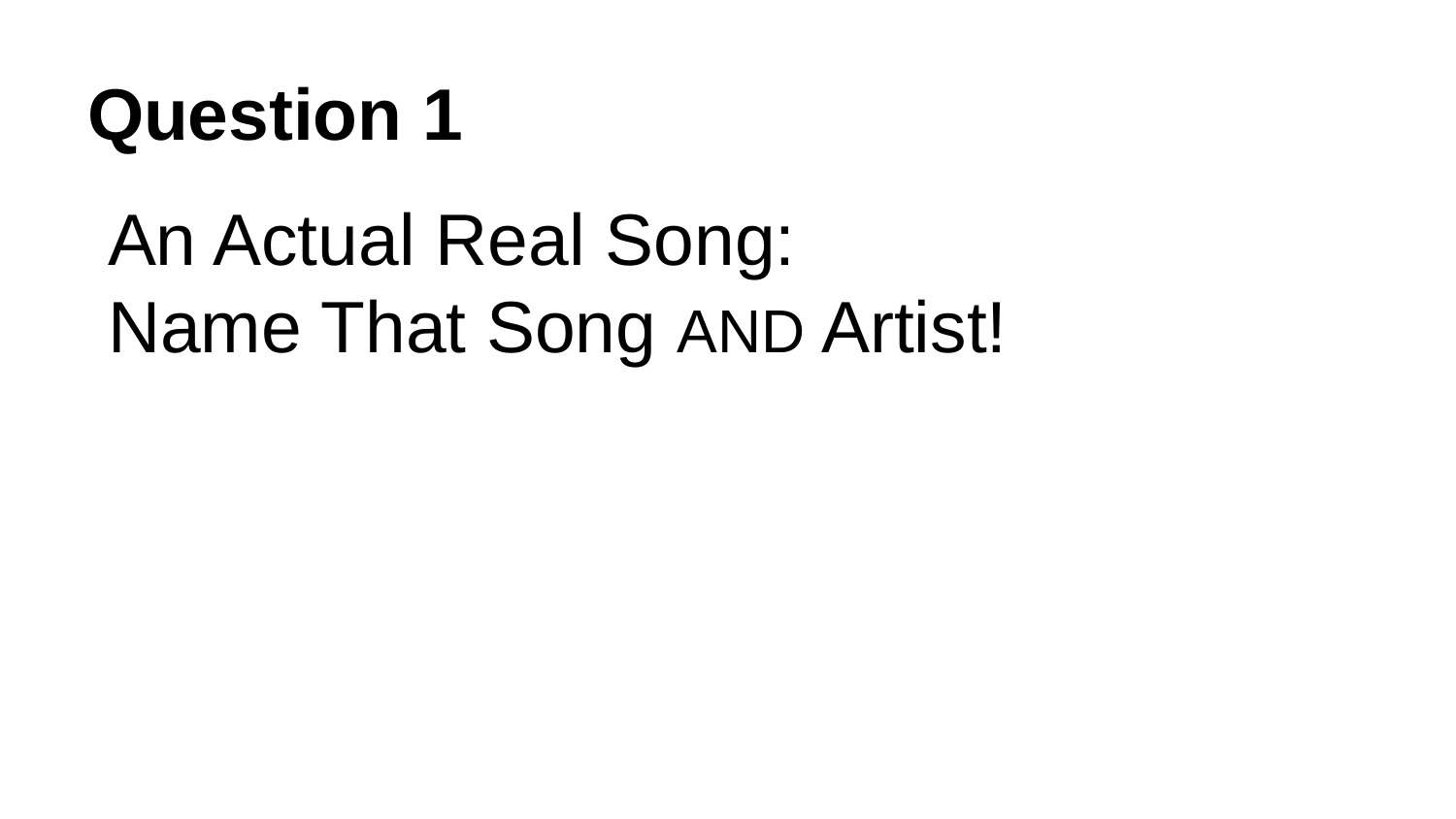

# Question 1
An Actual Real Song:
Name That Song AND Artist!